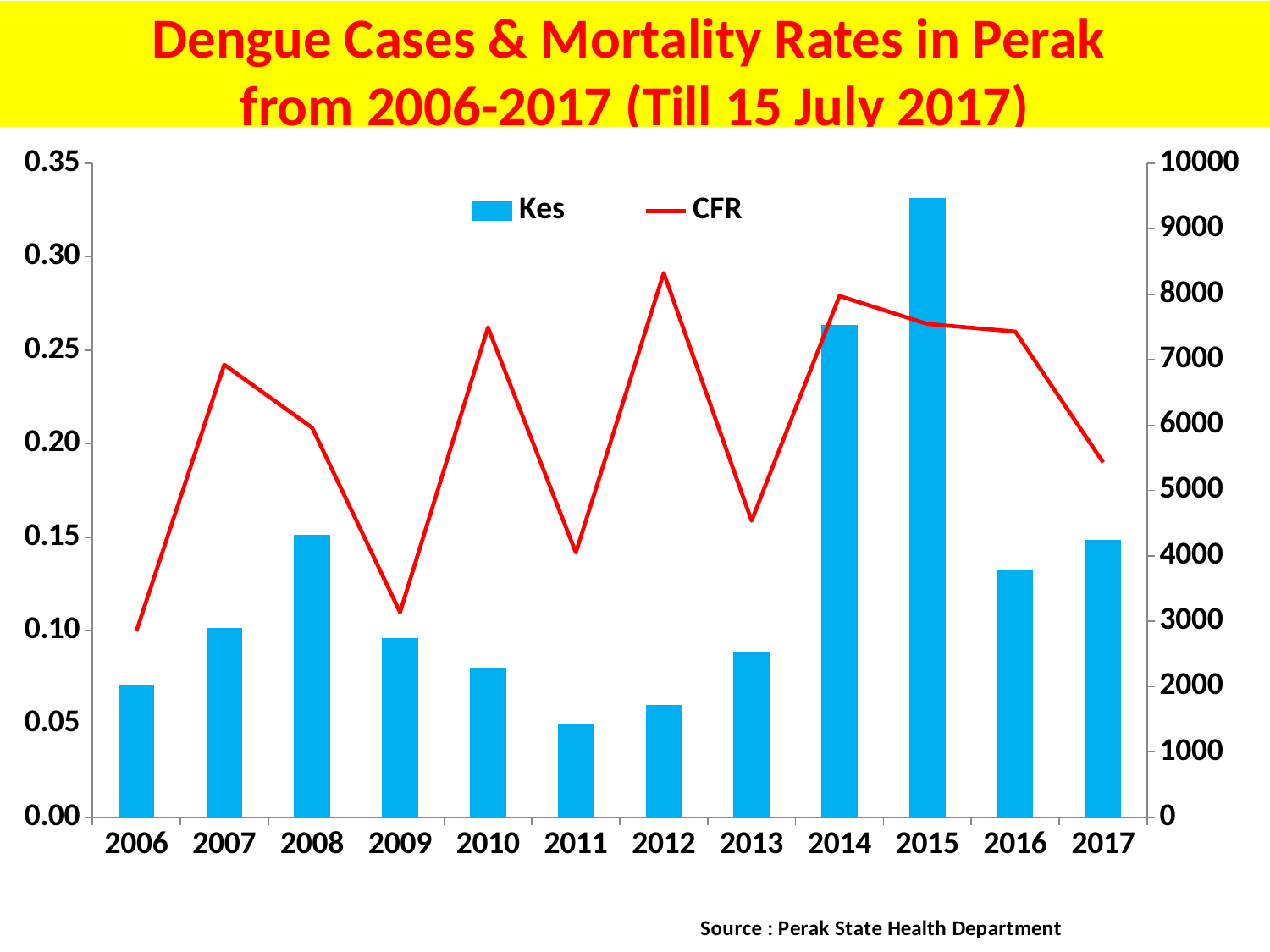

# Dengue Cases & Mortality Rates in Perak from 2006-2017 (Till 15 July 2017)

### Chart

| Category | Kes | CFR |
|---|---|---|
| 2006 | 2007.0 | 0.0996512207274539 |
| 2007 | 2887.0 | 0.24229837313949465 |
| 2008 | 4315.0 | 0.20857473928157588 |
| 2009 | 2732.0 | 0.10980966325036604 |
| 2010 | 2288.0 | 0.26223776223776224 |
| 2011 | 1411.0 | 0.14174344436569808 |
| 2012 | 1716.0 | 0.2913752913752914 |
| 2013 | 2519.0 | 0.15879317189360856 |
| 2014 | 7525.0 | 0.27906976744186046 |
| 2015 | 9466.0 | 0.26410310585252483 |
| 2016 | 3777.0 | 0.26 |
| 2017 | 4243.0 | 0.19 |